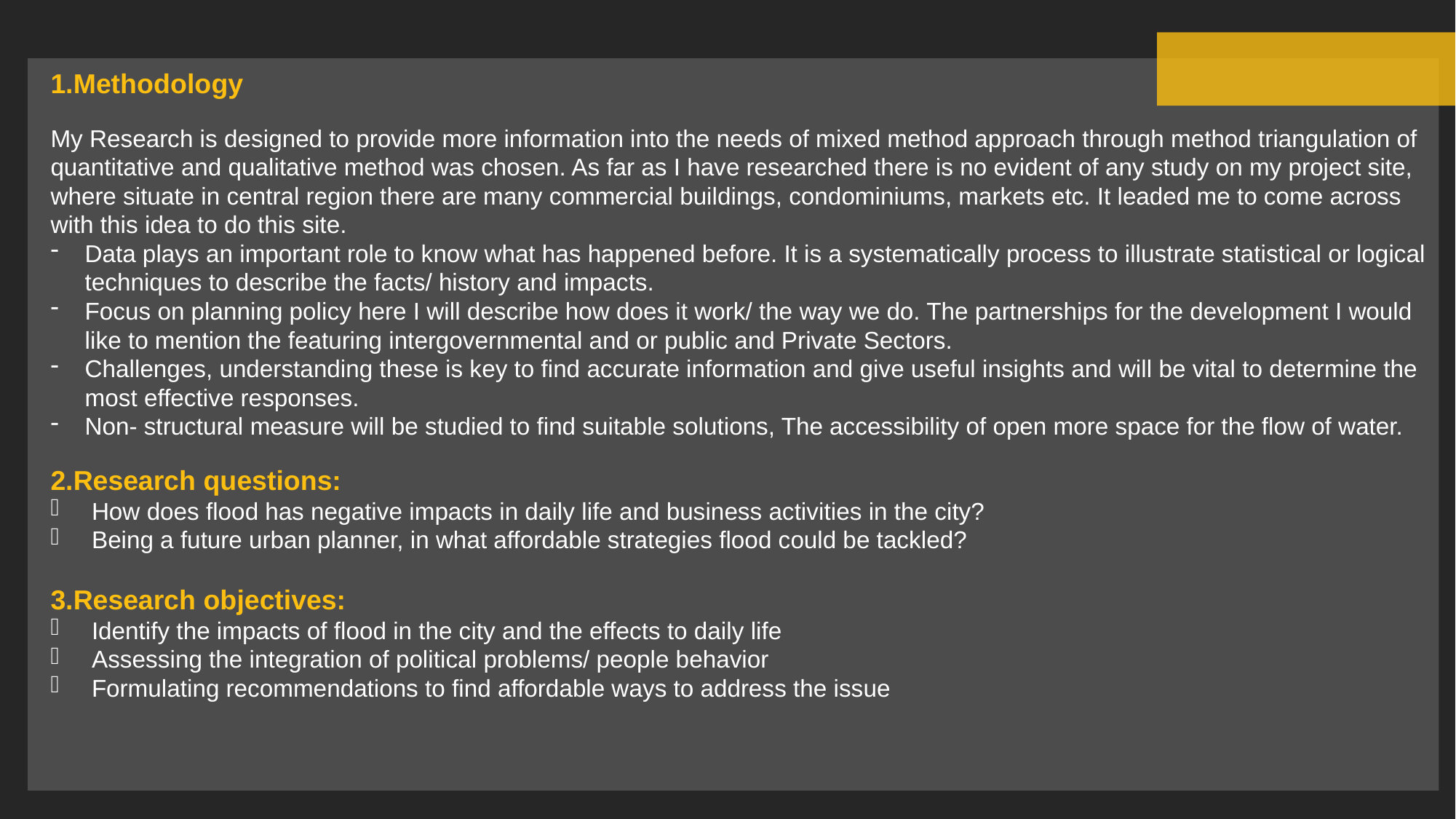

1.Methodology

My Research is designed to provide more information into the needs of mixed method approach through method triangulation of quantitative and qualitative method was chosen. As far as I have researched there is no evident of any study on my project site, where situate in central region there are many commercial buildings, condominiums, markets etc. It leaded me to come across with this idea to do this site.
Data plays an important role to know what has happened before. It is a systematically process to illustrate statistical or logical techniques to describe the facts/ history and impacts.
Focus on planning policy here I will describe how does it work/ the way we do. The partnerships for the development I would like to mention the featuring intergovernmental and or public and Private Sectors.
Challenges, understanding these is key to find accurate information and give useful insights and will be vital to determine the most effective responses.
Non- structural measure will be studied to find suitable solutions, The accessibility of open more space for the flow of water.

2.Research questions:
How does flood has negative impacts in daily life and business activities in the city?
Being a future urban planner, in what affordable strategies flood could be tackled?

3.Research objectives:
Identify the impacts of flood in the city and the effects to daily life
Assessing the integration of political problems/ people behavior
Formulating recommendations to find affordable ways to address the issue